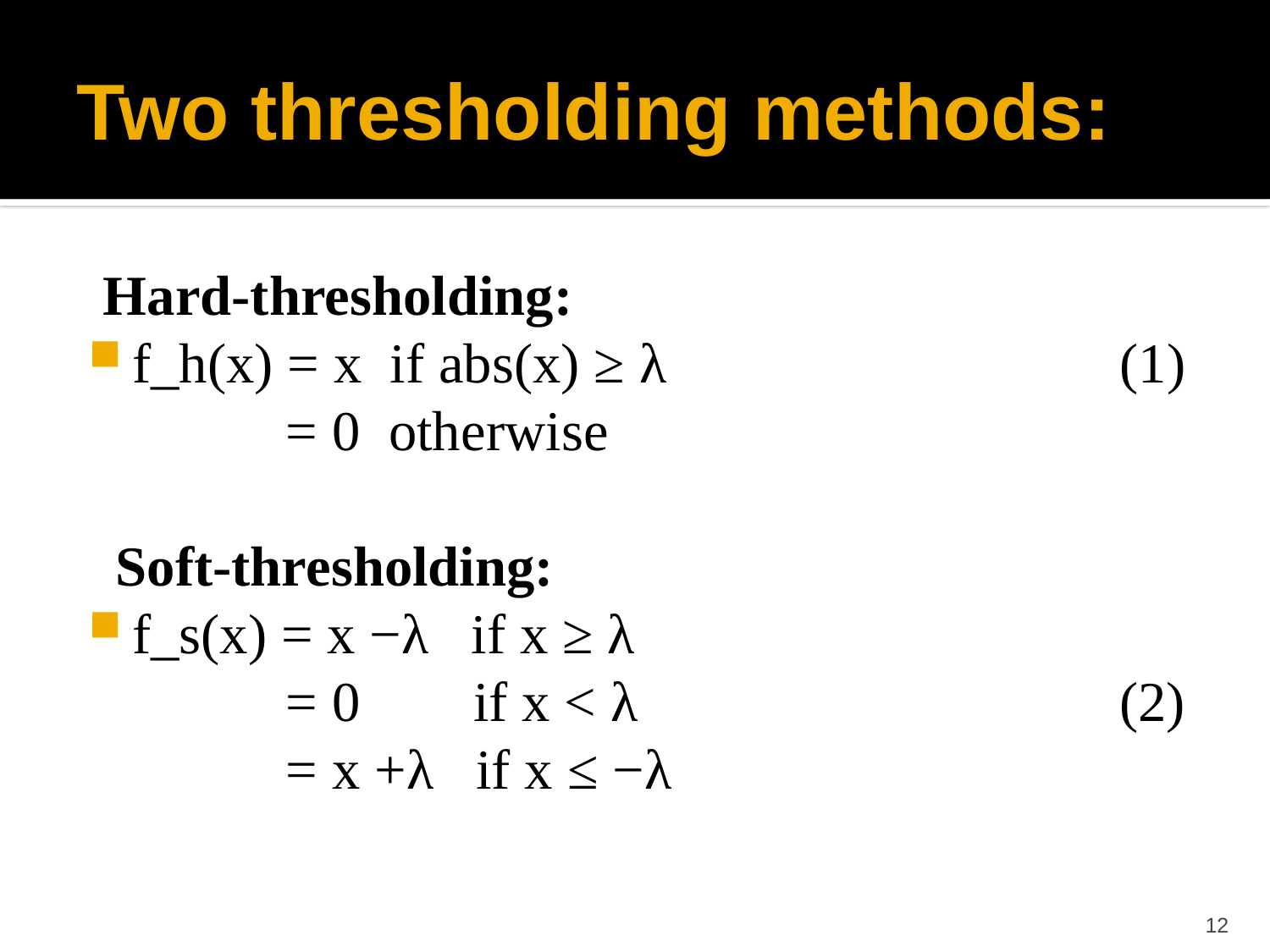

# Two thresholding methods:
 Hard-thresholding:
f_h(x) = x  if abs(x) ≥ λ                                (1)
              = 0  otherwise

  Soft-thresholding:
f_s(x) = x −λ   if x ≥ λ
              = 0        if x < λ                                  (2)
              = x +λ   if x ≤ −λ

12